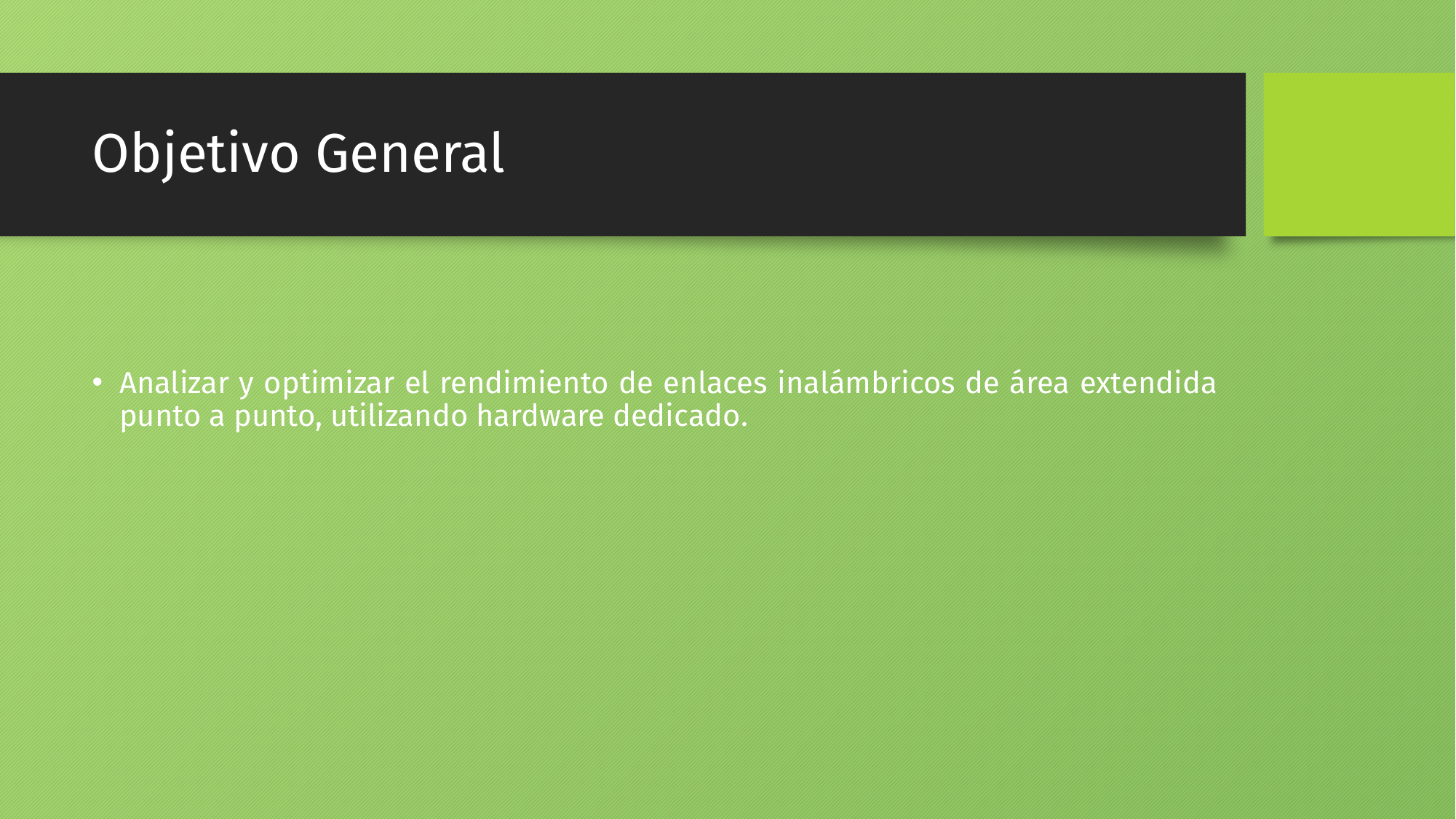

# Objetivo General
Analizar y optimizar el rendimiento de enlaces inalámbricos de área extendida punto a punto, utilizando hardware dedicado.